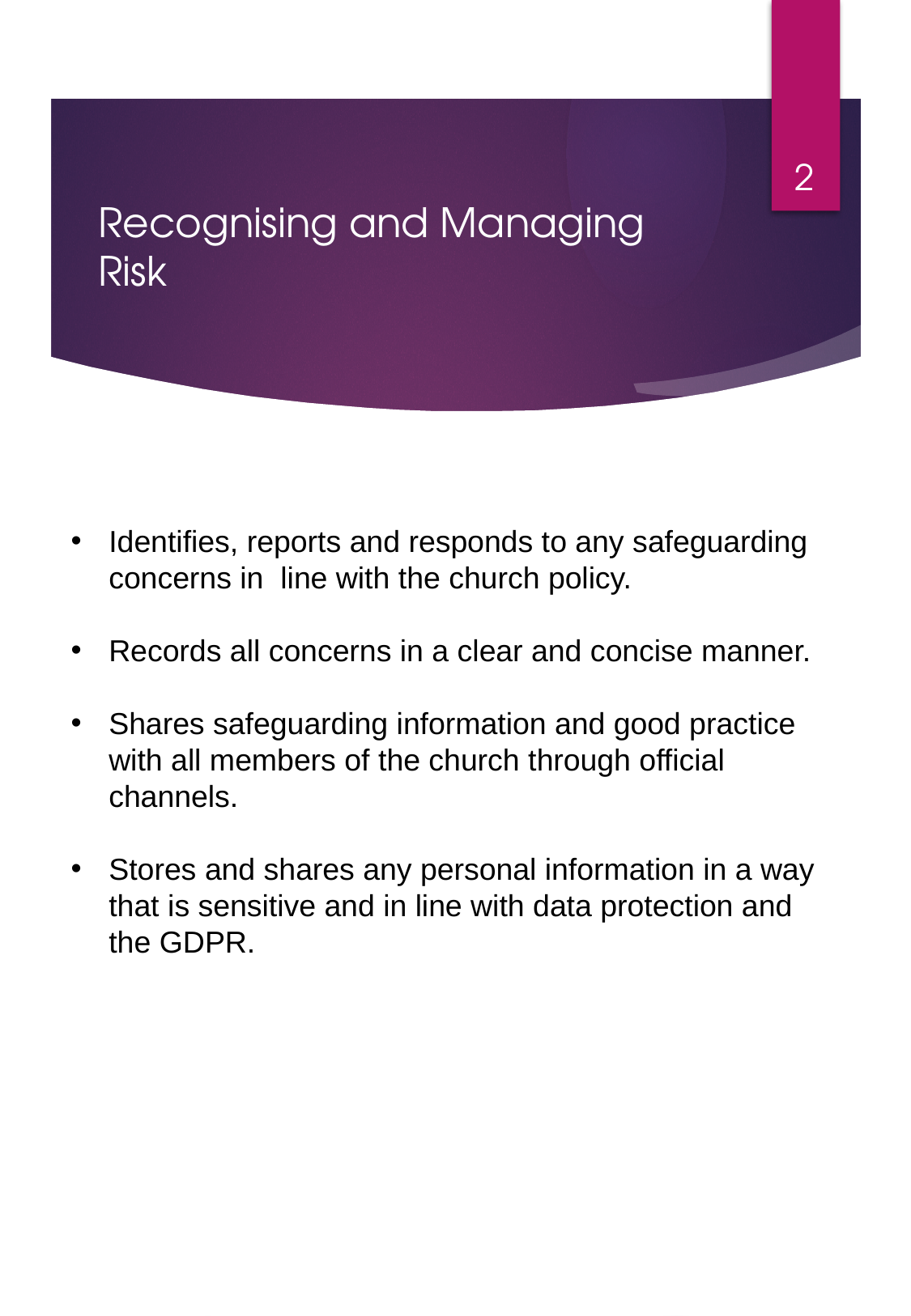

2
# Recognising and Managing Risk
Identifies, reports and responds to any safeguarding concerns in  line with the church policy.

Records all concerns in a clear and concise manner.

Shares safeguarding information and good practice with all members of the church through official channels.

Stores and shares any personal information in a way that is sensitive and in line with data protection and the GDPR.